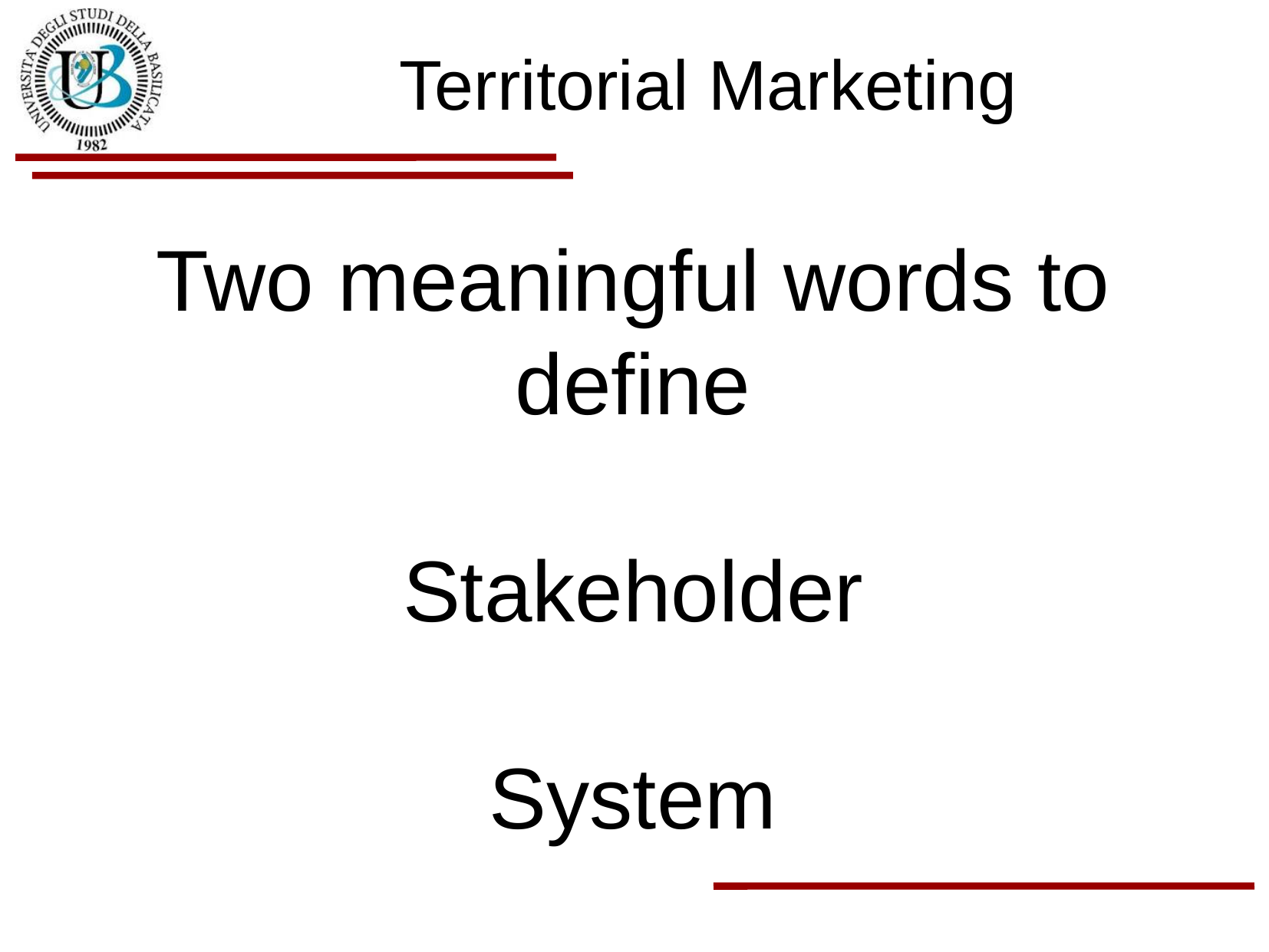

Territorial Marketing
Two meaningful words to define

Stakeholder

System